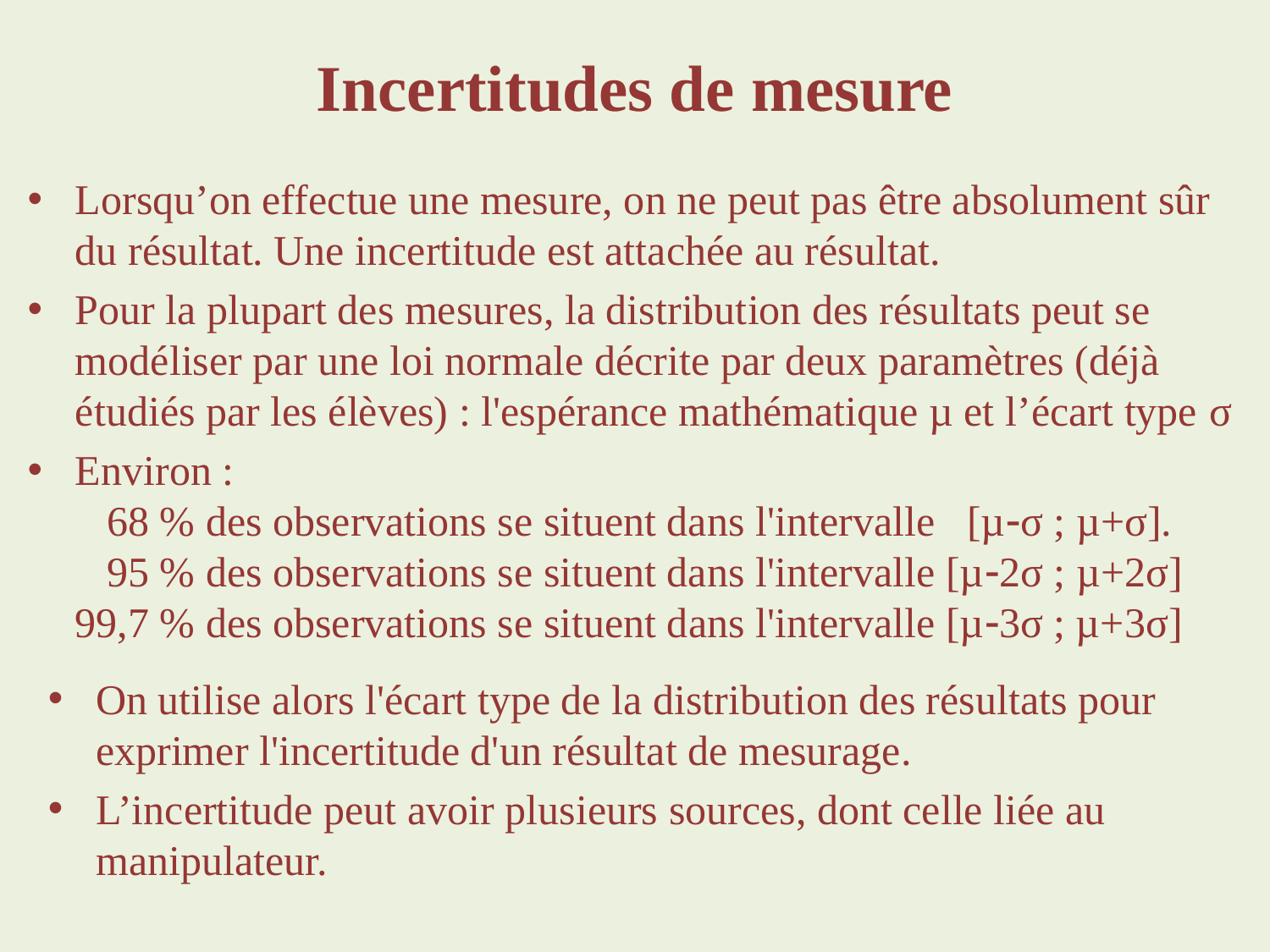

# Incertitudes de mesure
Lorsqu’on effectue une mesure, on ne peut pas être absolument sûr du résultat. Une incertitude est attachée au résultat.
Pour la plupart des mesures, la distribution des résultats peut se modéliser par une loi normale décrite par deux paramètres (déjà étudiés par les élèves) : l'espérance mathématique µ et l’écart type σ
Environ :
	   68 % des observations se situent dans l'intervalle   [µ−σ ; µ+σ].
	   95 % des observations se situent dans l'intervalle [µ−2σ ; µ+2σ]
	99,7 % des observations se situent dans l'intervalle [µ−3σ ; µ+3σ]

On utilise alors l'écart type de la distribution des résultats pour exprimer l'incertitude d'un résultat de mesurage.
L’incertitude peut avoir plusieurs sources, dont celle liée au manipulateur.